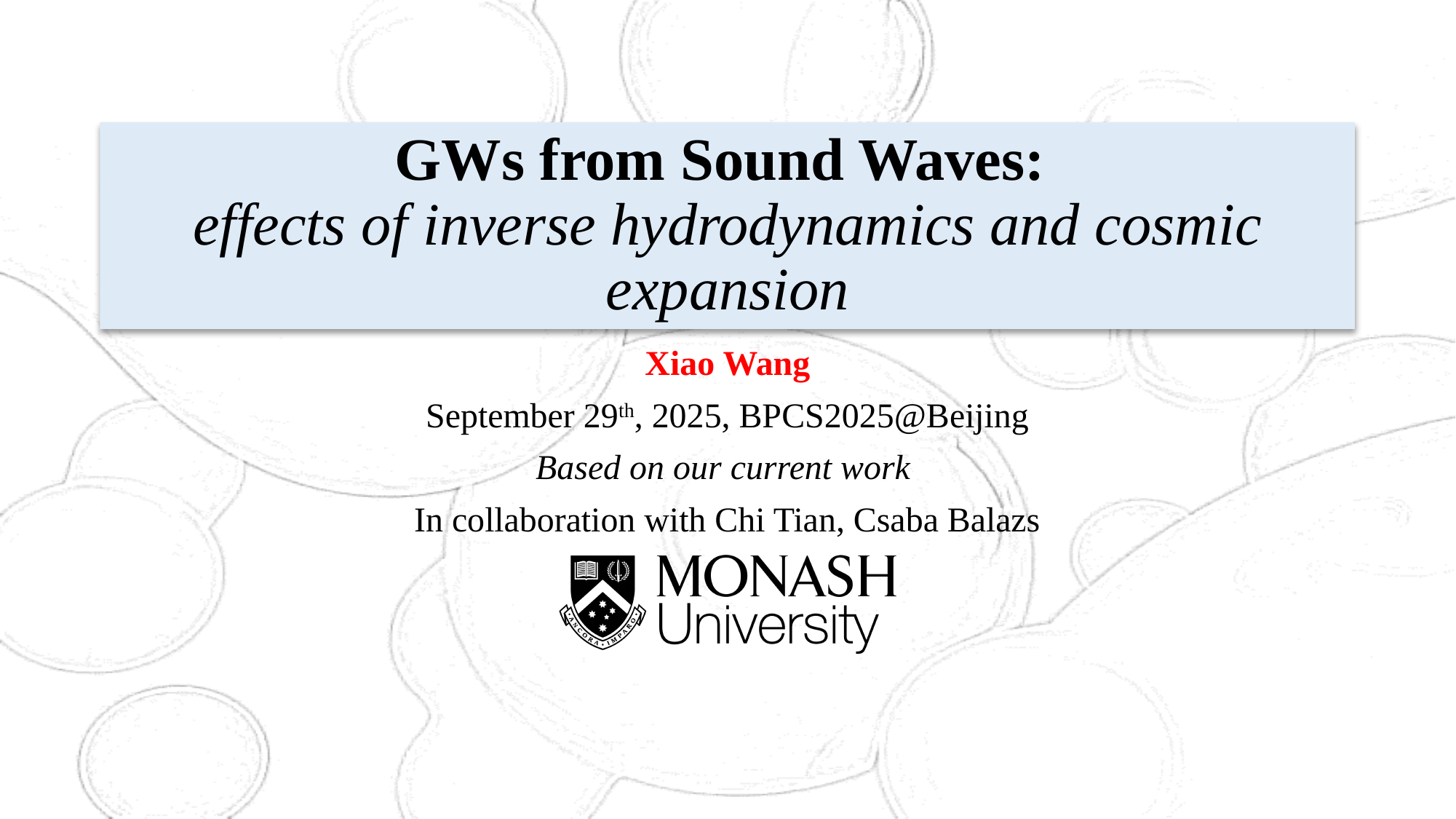

# GWs from Sound Waves: effects of inverse hydrodynamics and cosmic expansion
Xiao Wang
September 29th, 2025, BPCS2025@Beijing
Based on our current work
In collaboration with Chi Tian, Csaba Balazs